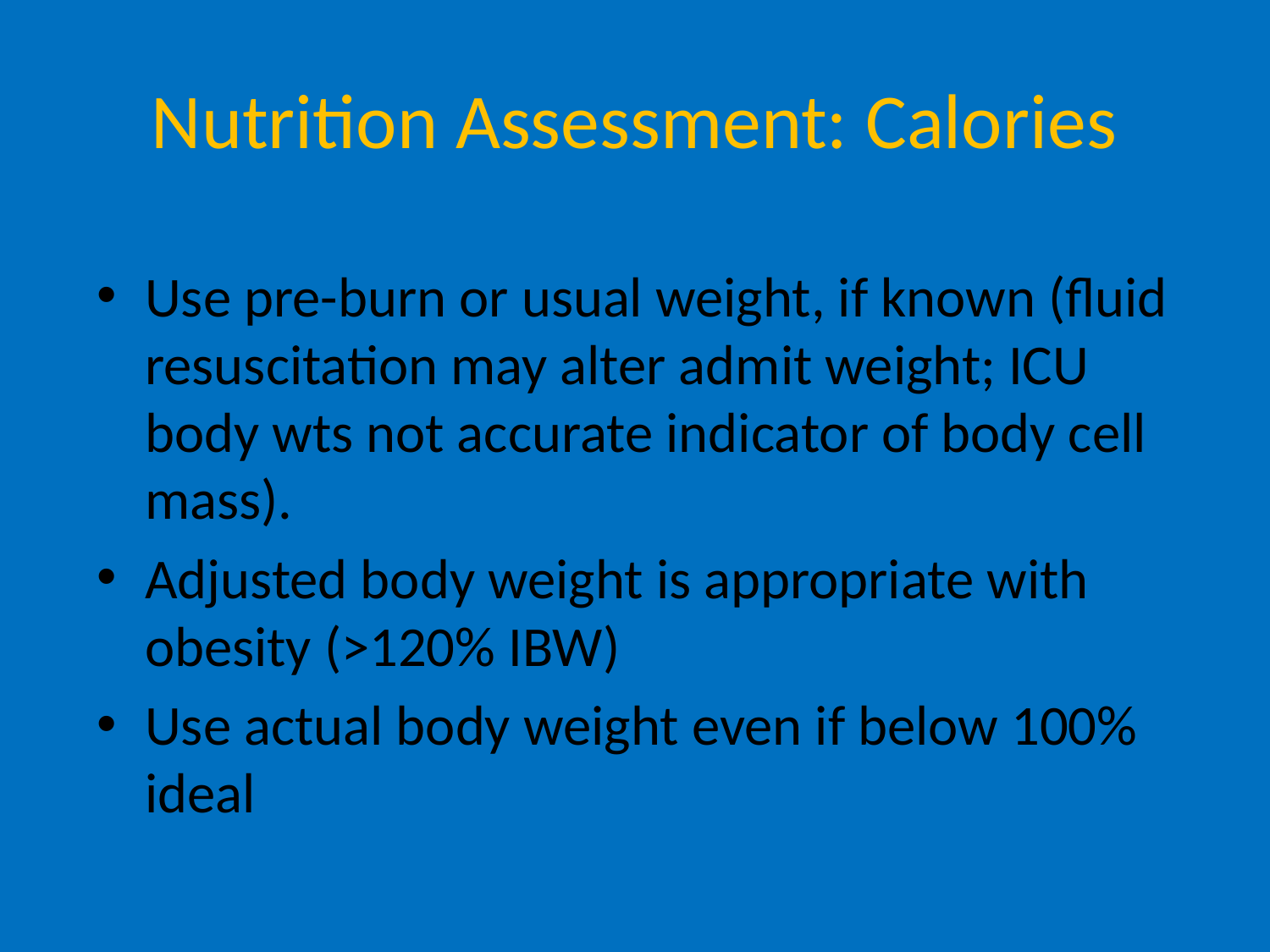

# Nutrition Assessment: Calories
Use pre-burn or usual weight, if known (fluid resuscitation may alter admit weight; ICU body wts not accurate indicator of body cell mass).
Adjusted body weight is appropriate with obesity (>120% IBW)
Use actual body weight even if below 100% ideal